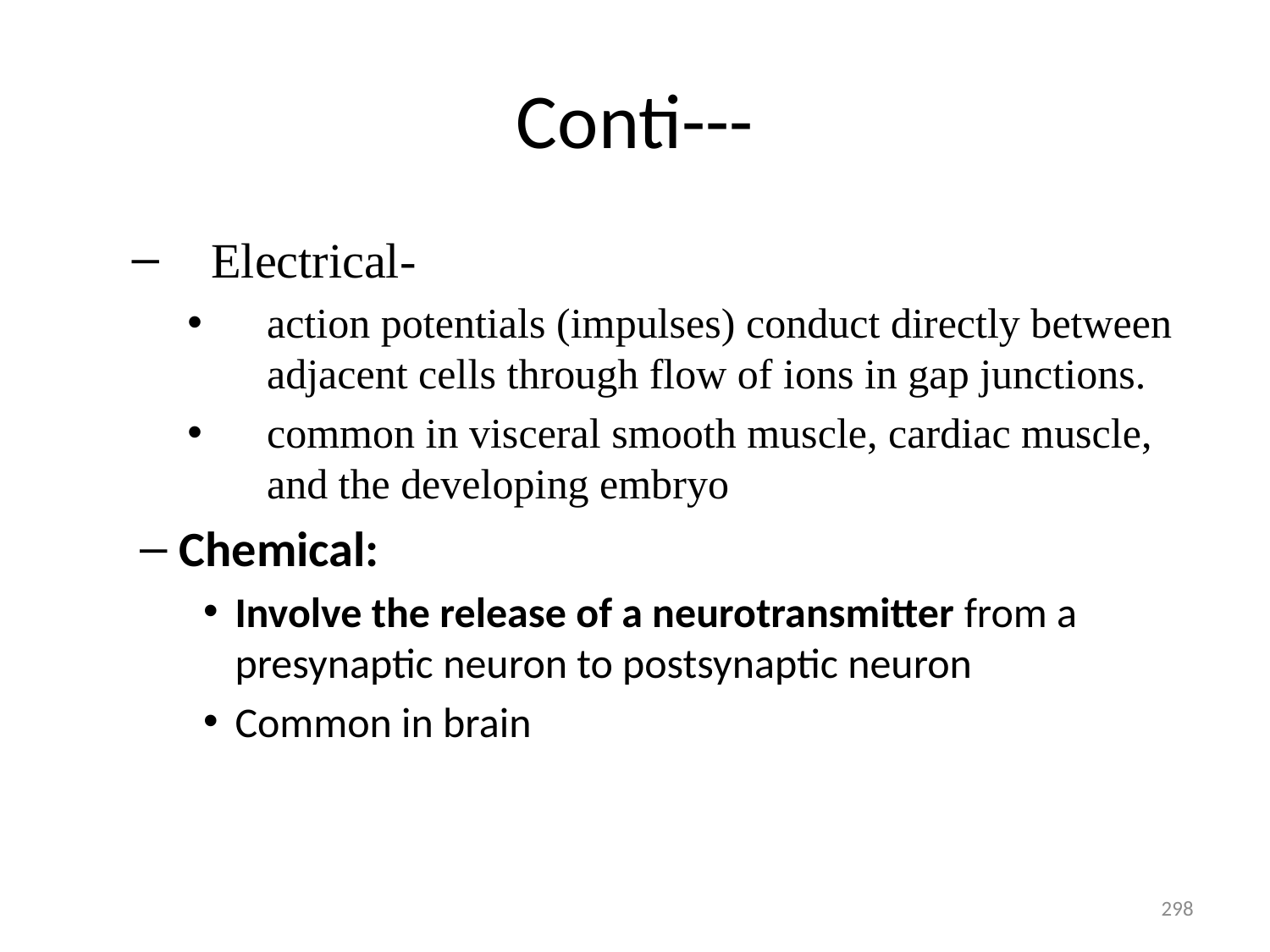

# Conti---
Electrical-
action potentials (impulses) conduct directly between adjacent cells through flow of ions in gap junctions.
common in visceral smooth muscle, cardiac muscle, and the developing embryo
Chemical:
Involve the release of a neurotransmitter from a presynaptic neuron to postsynaptic neuron
Common in brain

298